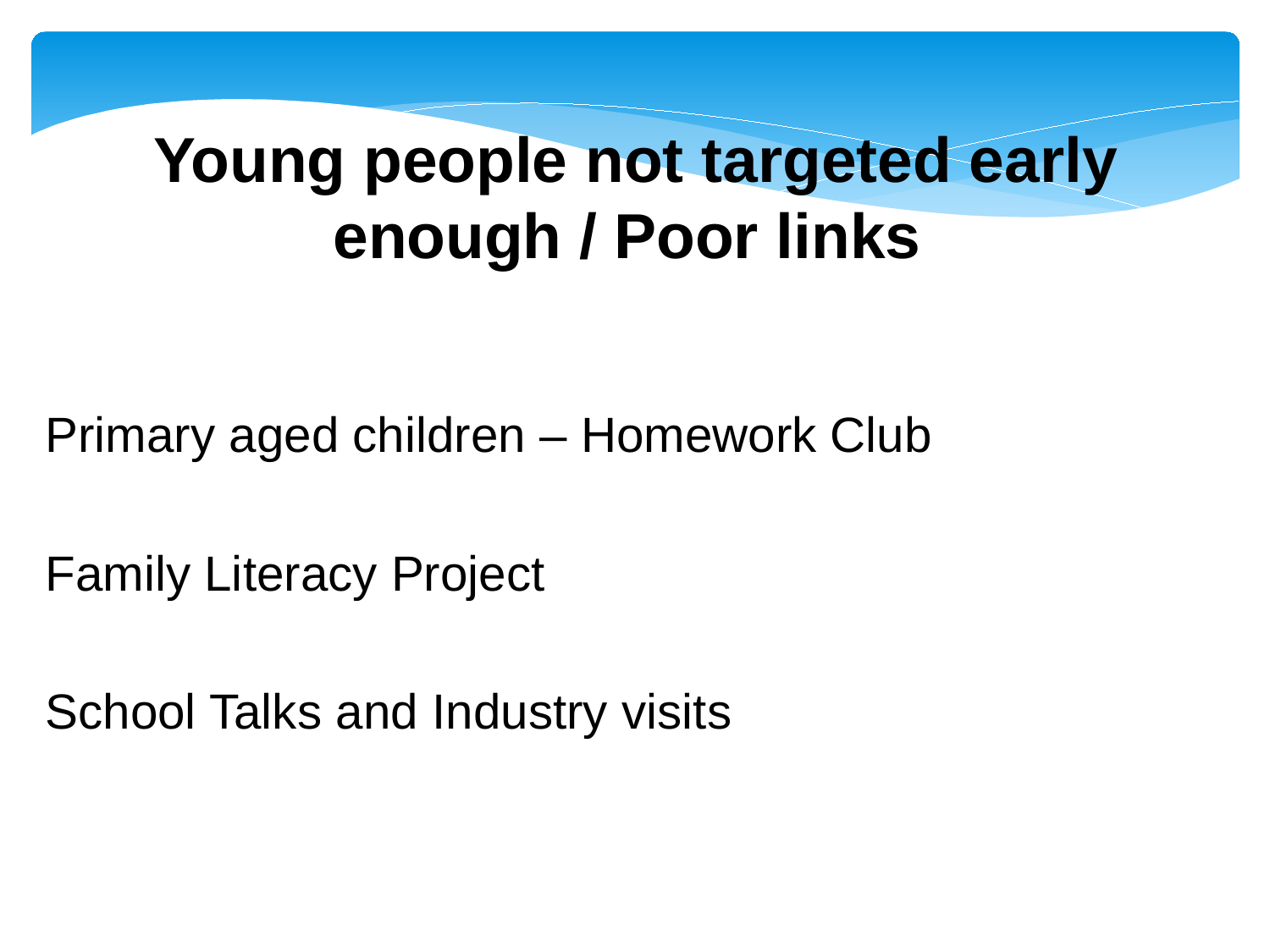

Young people not targeted early enough / Poor links
Primary aged children – Homework Club
Family Literacy Project
School Talks and Industry visits